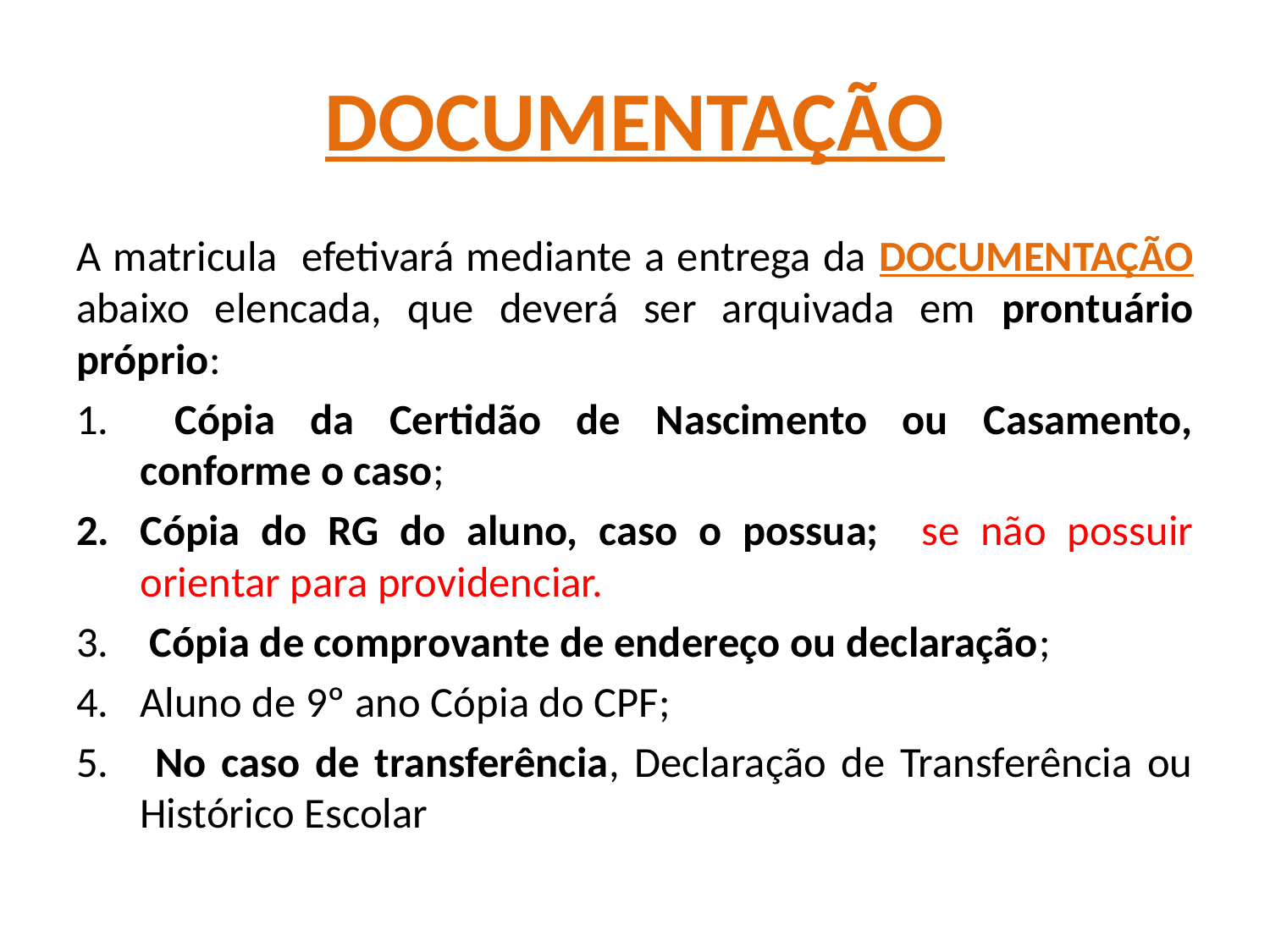

# DOCUMENTAÇÃO
A matricula  efetivará mediante a entrega da DOCUMENTAÇÃO abaixo elencada, que deverá ser arquivada em prontuário próprio:
 Cópia da Certidão de Nascimento ou Casamento, conforme o caso;
Cópia do RG do aluno, caso o possua;  se não possuir orientar para providenciar.
 Cópia de comprovante de endereço ou declaração;
Aluno de 9º ano Cópia do CPF;
 No caso de transferência, Declaração de Transferência ou Histórico Escolar